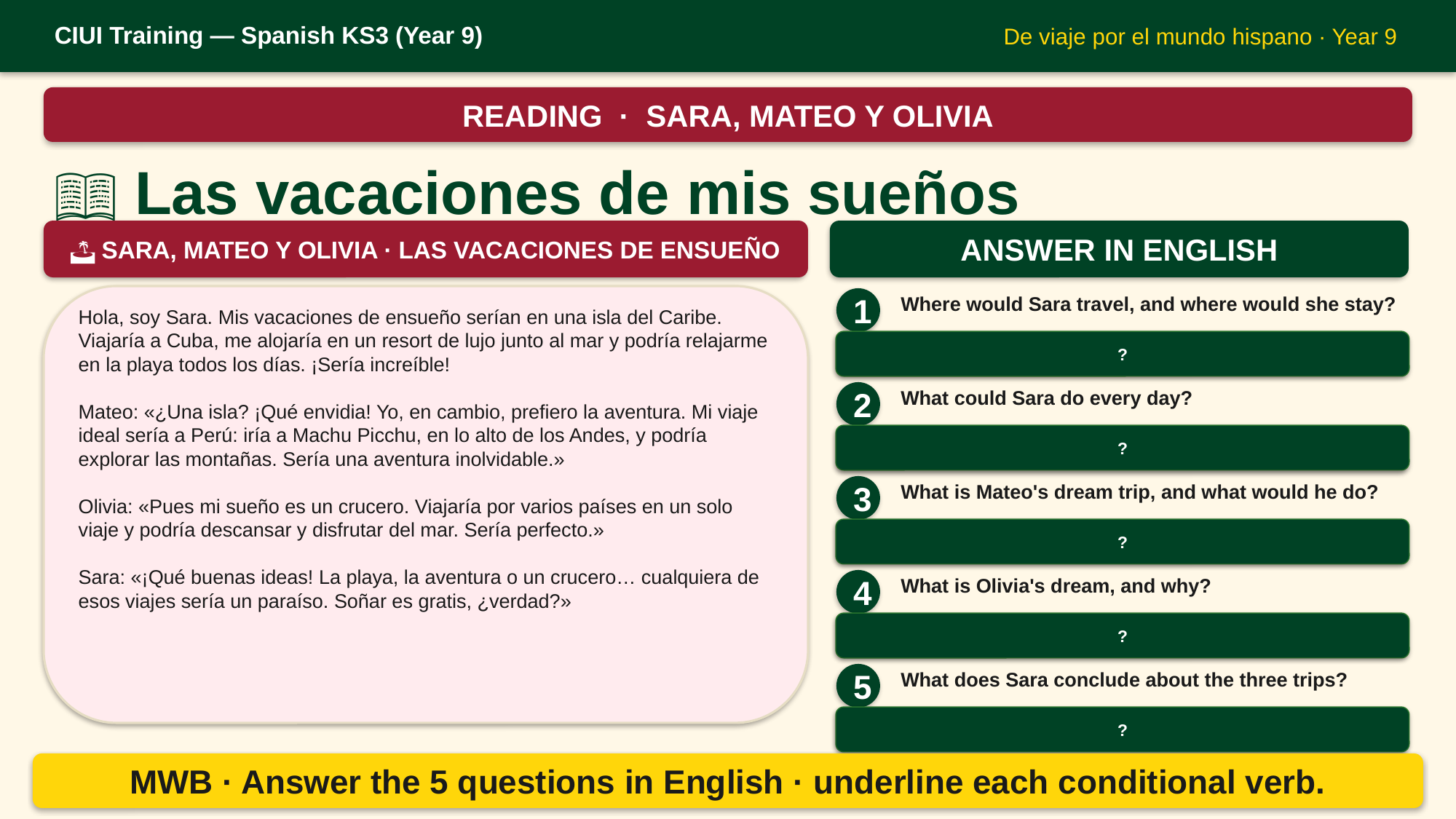

CIUI Training — Spanish KS3 (Year 9)
De viaje por el mundo hispano · Year 9
READING  ·  SARA, MATEO Y OLIVIA
📖 Las vacaciones de mis sueños
🏝 SARA, MATEO Y OLIVIA · LAS VACACIONES DE ENSUEÑO
ANSWER IN ENGLISH

Where would Sara travel, and where would she stay?
1
Hola, soy Sara. Mis vacaciones de ensueño serían en una isla del Caribe. Viajaría a Cuba, me alojaría en un resort de lujo junto al mar y podría relajarme en la playa todos los días. ¡Sería increíble!
Mateo: «¿Una isla? ¡Qué envidia! Yo, en cambio, prefiero la aventura. Mi viaje ideal sería a Perú: iría a Machu Picchu, en lo alto de los Andes, y podría explorar las montañas. Sería una aventura inolvidable.»
Olivia: «Pues mi sueño es un crucero. Viajaría por varios países en un solo viaje y podría descansar y disfrutar del mar. Sería perfecto.»
Sara: «¡Qué buenas ideas! La playa, la aventura o un crucero… cualquiera de esos viajes sería un paraíso. Soñar es gratis, ¿verdad?»
To a Caribbean island (Cuba) — she would stay in a luxury resort by the sea.
?
What could Sara do every day?
2
She could relax on the beach every day.
?
What is Mateo's dream trip, and what would he do?
3
Peru / Machu Picchu in the Andes — he would explore the mountains.
?
What is Olivia's dream, and why?
4
A cruise — she would travel through several countries and could rest and enjoy the sea.
?
What does Sara conclude about the three trips?
5
Any of them would be paradise — and dreaming is free!
?
MWB · Answer the 5 questions in English · underline each conditional verb.